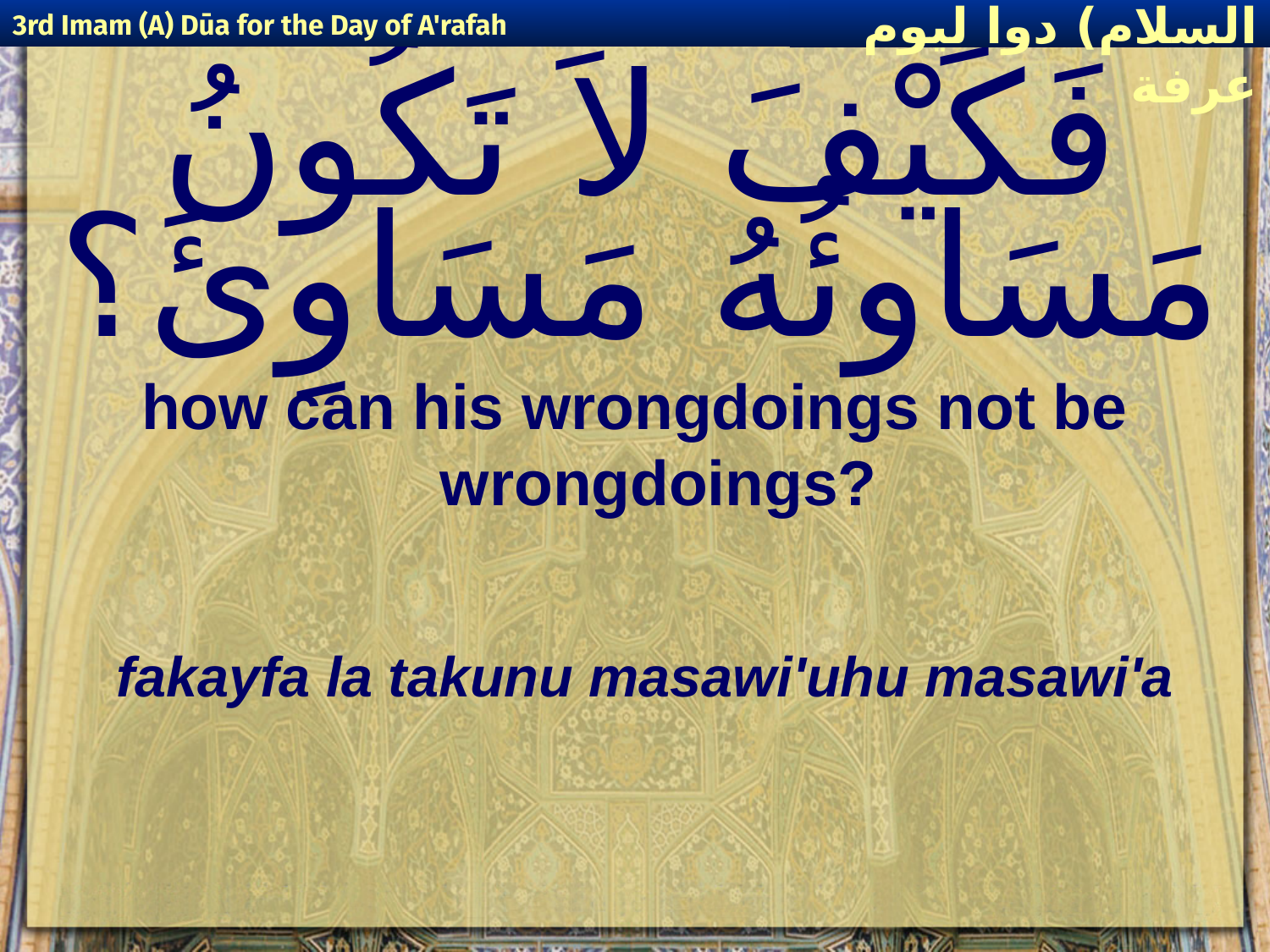

3rd Imam (A) Dūa for the Day of A'rafah
إمام حسين(عليه السلام) دوا ليوم عرفة
# فَكَيْفَ لاَ تَكُونُ مَسَاوئُهُ مَسَاوِئَ؟
how can his wrongdoings not be wrongdoings?
fakayfa la takunu masawi'uhu masawi'a